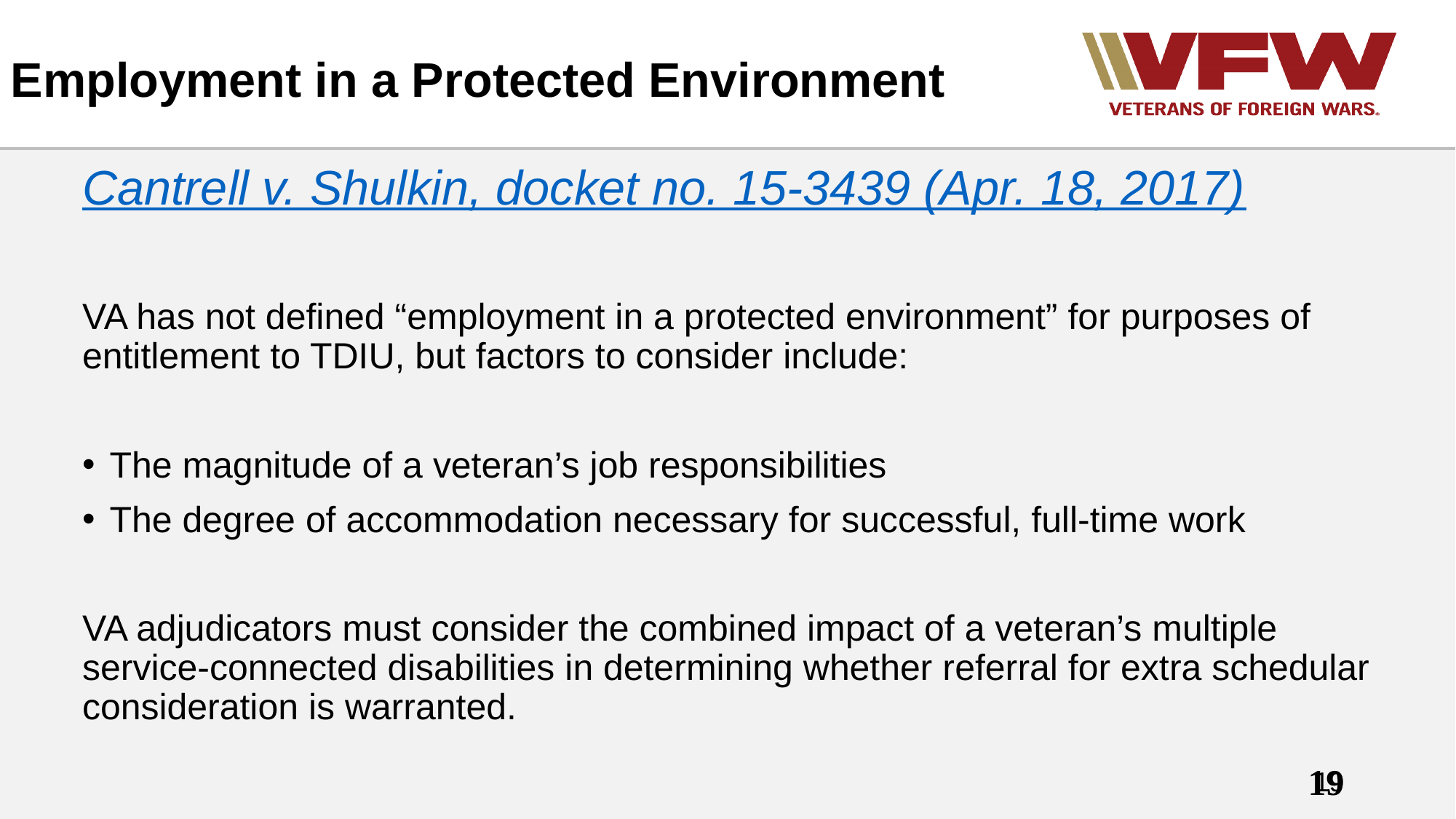

# Employment in a Protected Environment
Cantrell v. Shulkin, docket no. 15-3439 (Apr. 18, 2017)

VA has not defined “employment in a protected environment” for purposes of entitlement to TDIU, but factors to consider include:

The magnitude of a veteran’s job responsibilities
The degree of accommodation necessary for successful, full-time work

VA adjudicators must consider the combined impact of a veteran’s multiple service-connected disabilities in determining whether referral for extra schedular consideration is warranted.
19
19